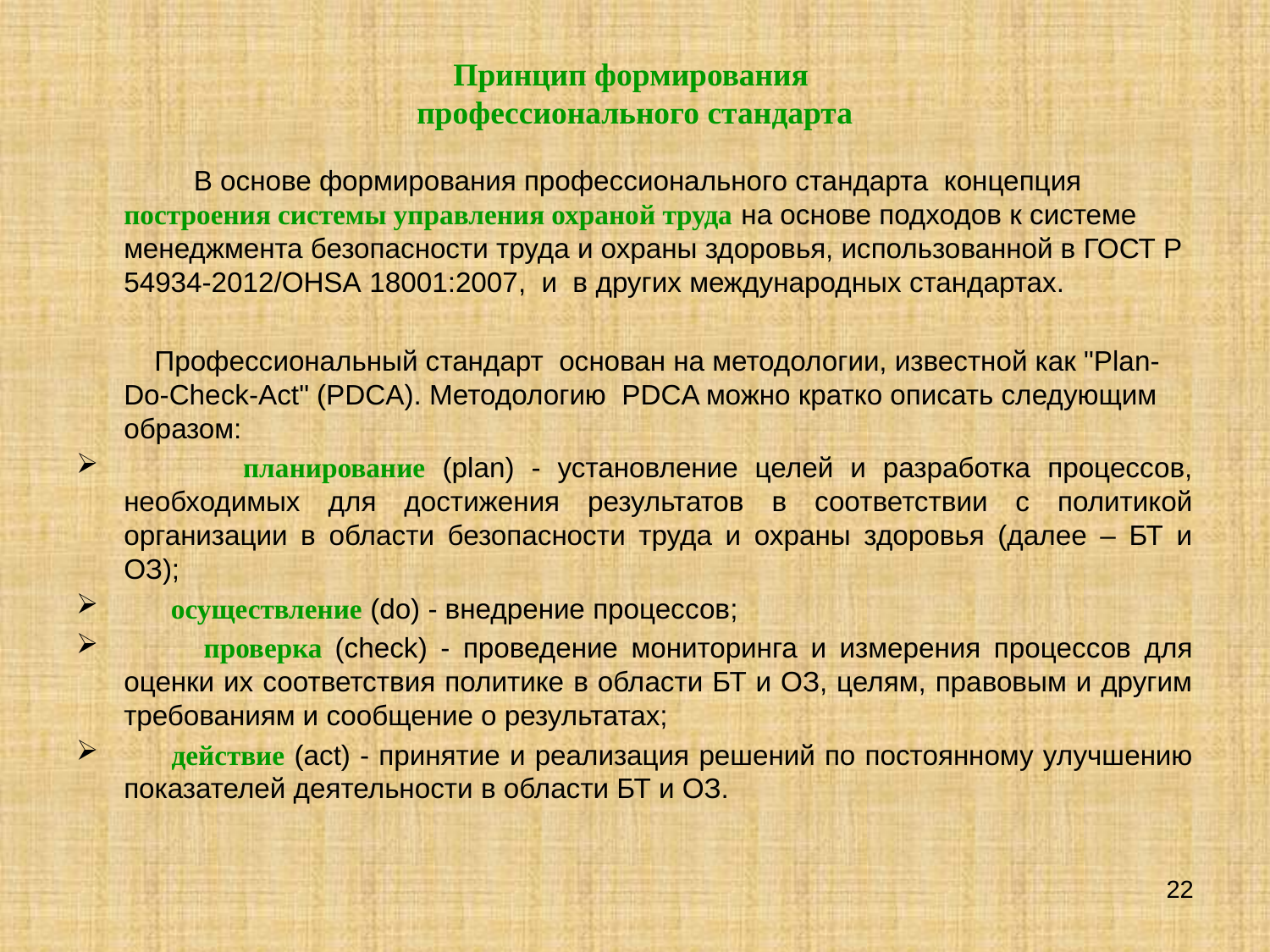

# Принцип формирования профессионального стандарта
               В основе формирования профессионального стандарта  концепция  построения системы управления охраной труда на основе подходов к системе менеджмента безопасности труда и охраны здоровья, использованной в ГОСТ Р 54934-2012/OHSA 18001:2007,  и  в других международных стандартах.

          Профессиональный стандарт  основан на методологии, известной как "Plan-Do-Check-Act" (PDCA). Методологию  PDCA можно кратко описать следующим образом:
       планирование (plan) - установление целей и разработка процессов, необходимых для достижения результатов в соответствии с политикой организации в области безопасности труда и охраны здоровья (далее – БТ и ОЗ);
      осуществление (do) - внедрение процессов;
      проверка (check) - проведение мониторинга и измерения процессов для оценки их соответствия политике в области БТ и ОЗ, целям, правовым и другим требованиям и сообщение о результатах;
     действие (act) - принятие и реализация решений по постоянному улучшению показателей деятельности в области БТ и ОЗ.

22